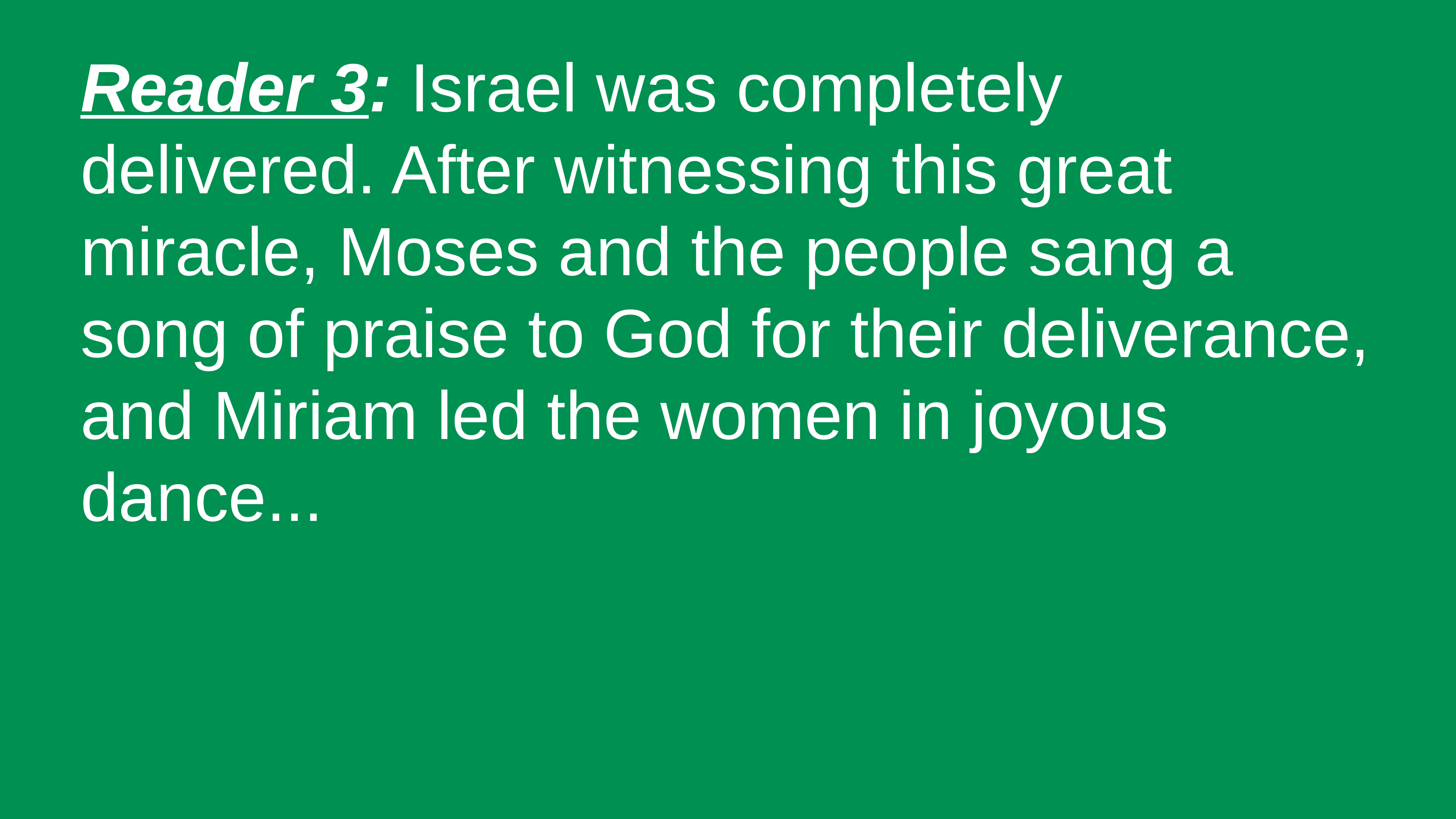

Reader 3: Israel was completely delivered. After witnessing this great miracle, Moses and the people sang a song of praise to God for their deliverance, and Miriam led the women in joyous dance...